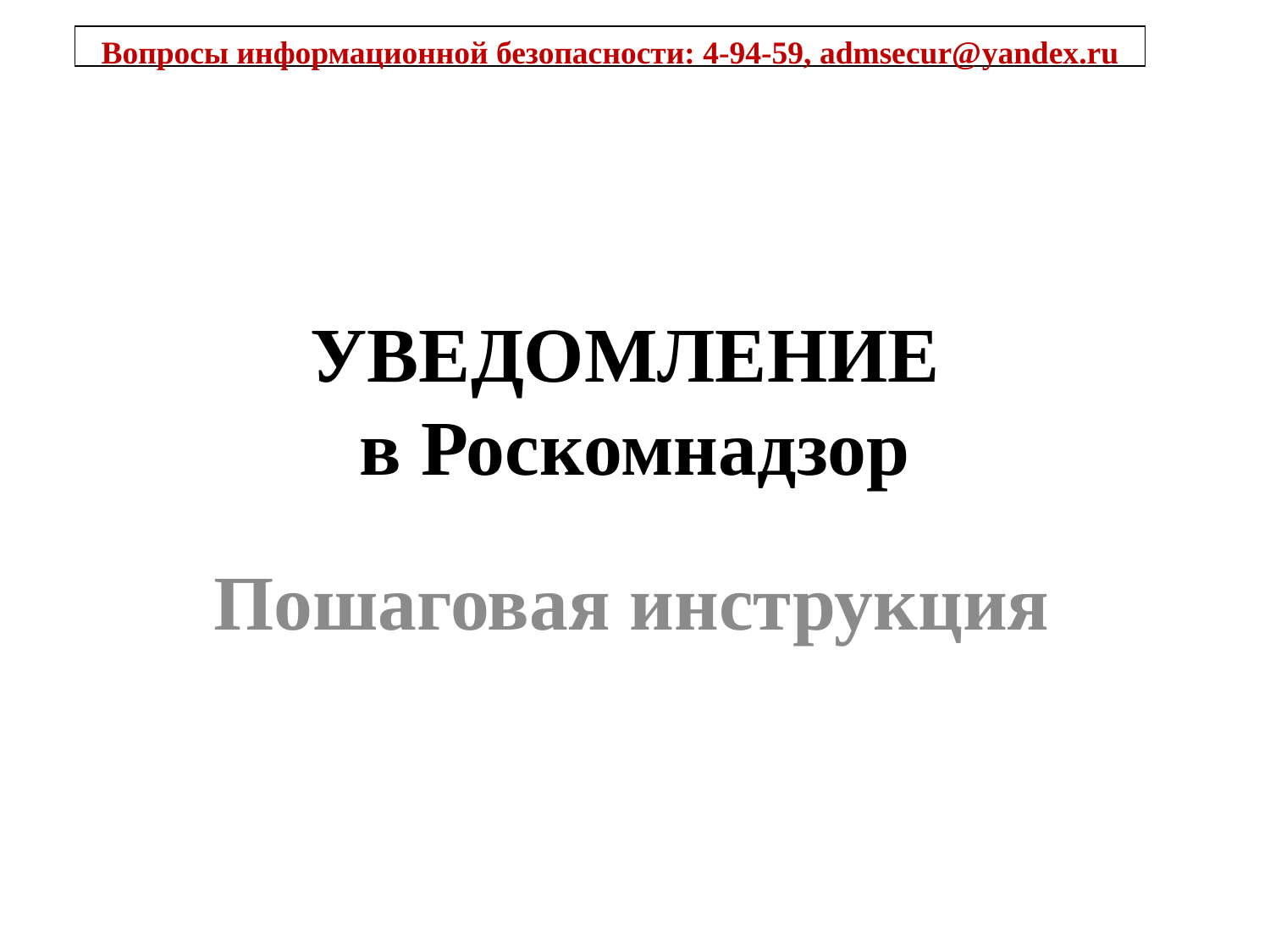

Вопросы информационной безопасности: 4-94-59, admsecur@yandex.ru
# УВЕДОМЛЕНИЕ в Роскомнадзор
Пошаговая инструкция